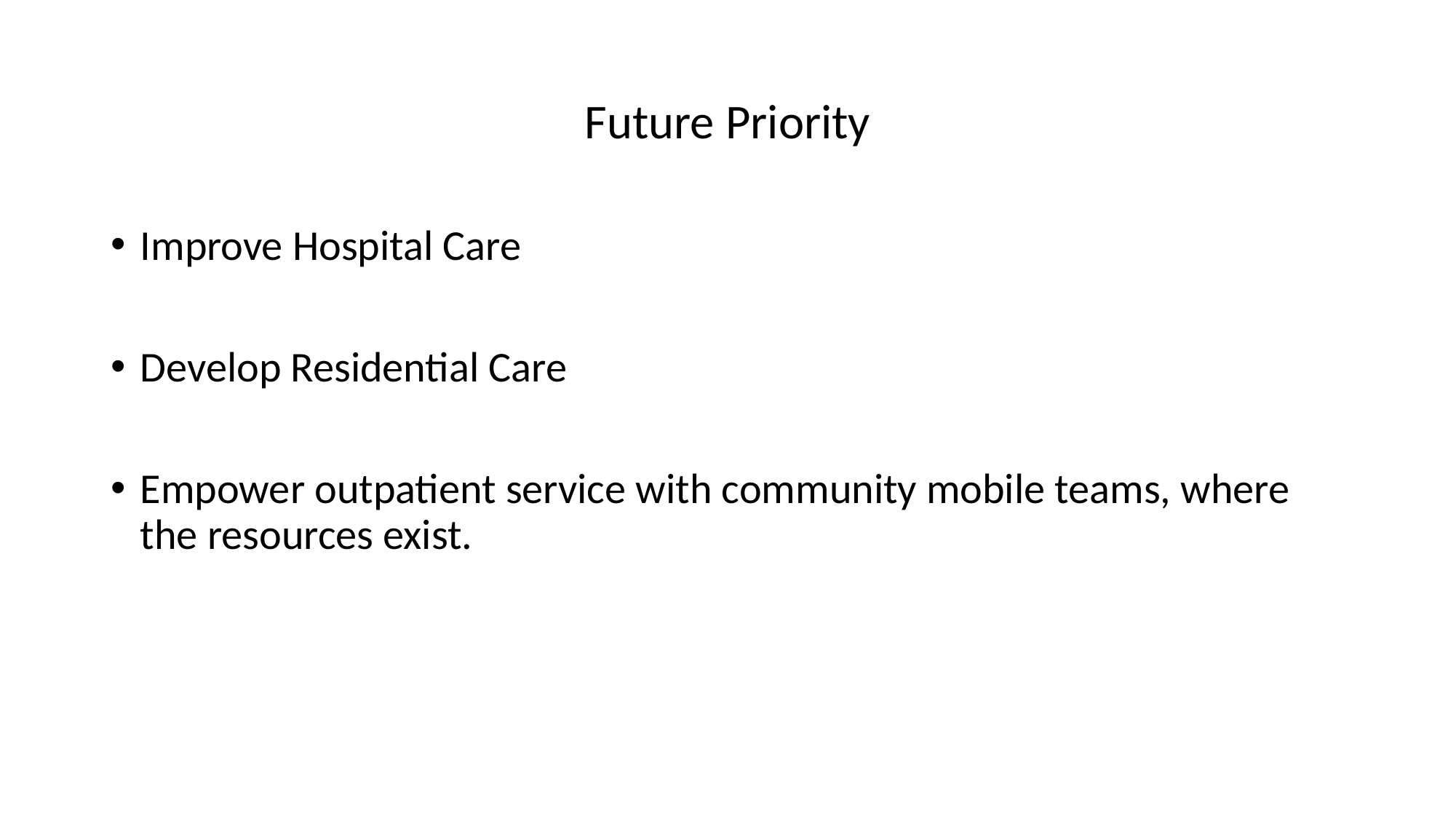

# Future Priority
Improve Hospital Care

Develop Residential Care

Empower outpatient service with community mobile teams, where the resources exist.